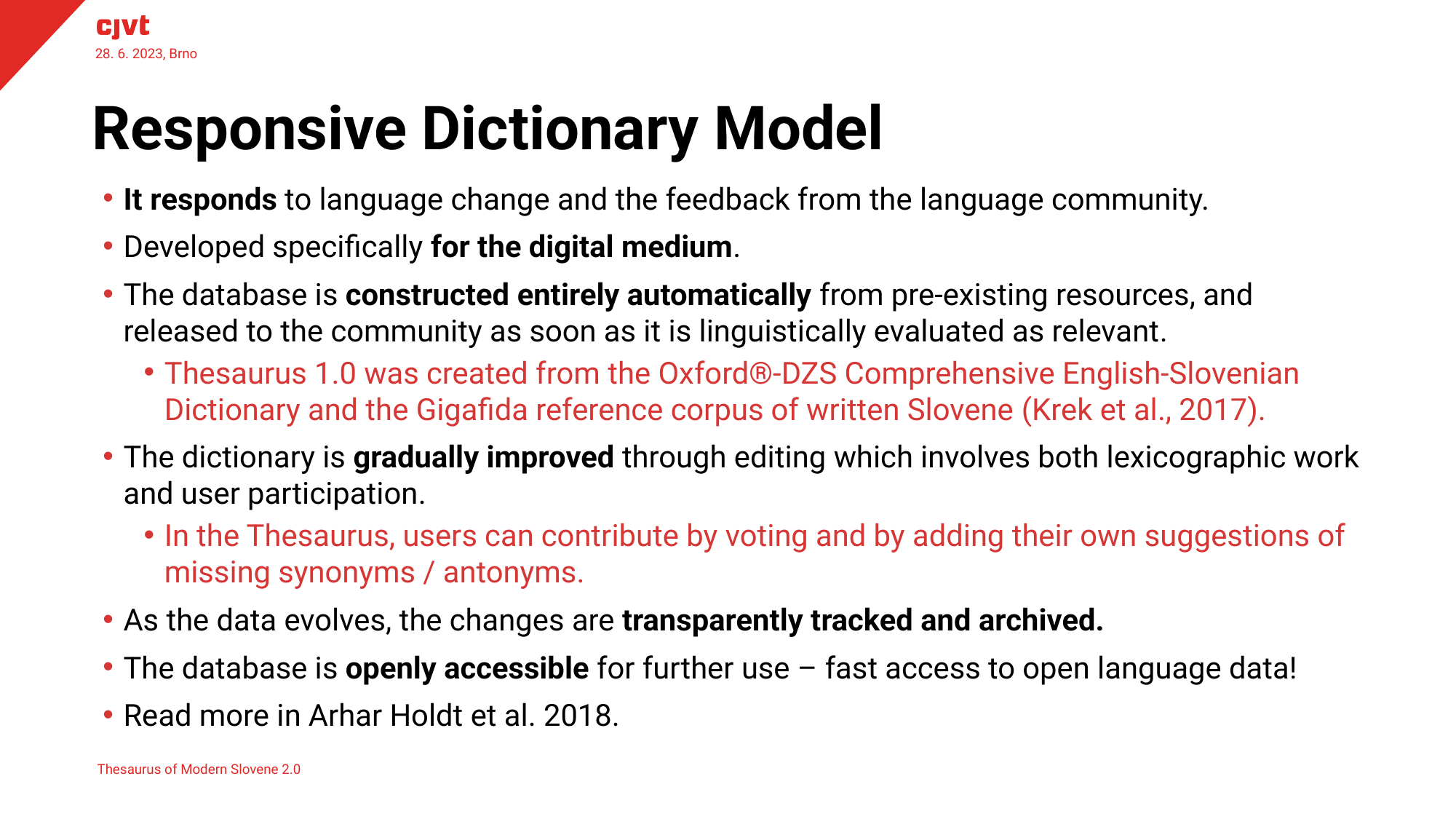

28. 6. 2023, Brno
Responsive Dictionary Model

It responds to language change and the feedback from the language community.
Developed specifically for the digital medium.
The database is constructed entirely automatically from pre-existing resources, and released to the community as soon as it is linguistically evaluated as relevant.
Thesaurus 1.0 was created from the Oxford®-DZS Comprehensive English-Slovenian Dictionary and the Gigafida reference corpus of written Slovene (Krek et al., 2017).
The dictionary is gradually improved through editing which involves both lexicographic work and user participation.
In the Thesaurus, users can contribute by voting and by adding their own suggestions of missing synonyms / antonyms.
As the data evolves, the changes are transparently tracked and archived.
The database is openly accessible for further use – fast access to open language data!
Read more in Arhar Holdt et al. 2018.

Thesaurus of Modern Slovene 2.0